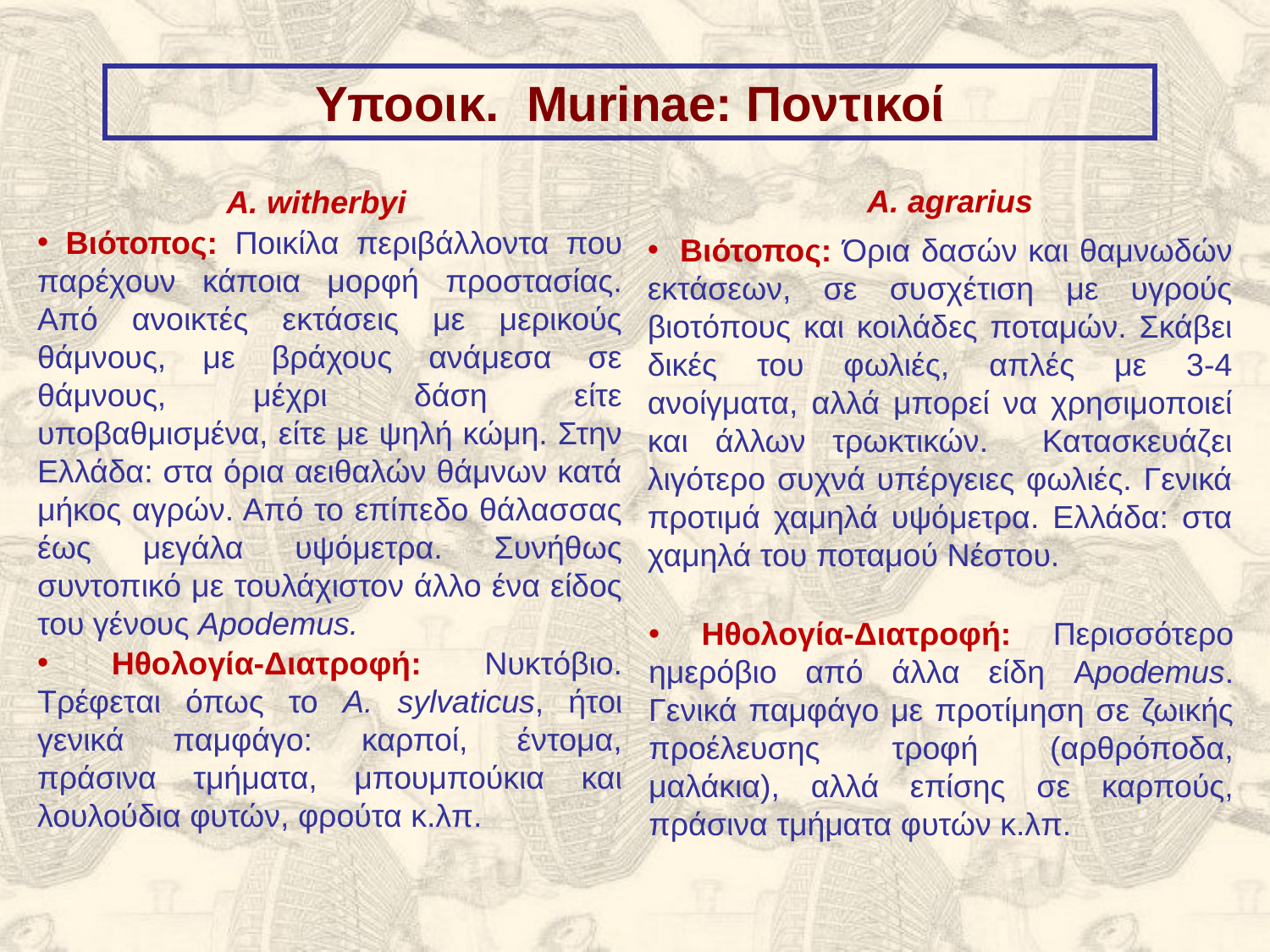

Υποοικ.  Murinae: Ποντικοί
A. agrarius
A. witherbyi
 Βιότοπος: Ποικίλα περιβάλλοντα που παρέχουν κάποια μορφή προστασίας. Από ανοικτές εκτάσεις με μερικούς θάμνους, με βράχους ανάμεσα σε θάμνους, μέχρι δάση είτε υποβαθμισμένα, είτε με ψηλή κώμη. Στην Ελλάδα: στα όρια αειθαλών θάμνων κατά μήκος αγρών. Από το επίπεδο θάλασσας έως μεγάλα υψόμετρα. Συνήθως συντοπικό με τουλάχιστον άλλο ένα είδος του γένους Apodemus.
  Βιότοπος: Όρια δασών και θαμνωδών εκτάσεων, σε συσχέτιση με υγρούς βιοτόπους και κοιλάδες ποταμών. Σκάβει δικές του φωλιές, απλές με 3-4 ανοίγματα, αλλά μπορεί να χρησιμοποιεί και άλλων τρωκτικών.  Κατασκευάζει λιγότερο συχνά υπέργειες φωλιές. Γενικά προτιμά χαμηλά υψόμετρα. Ελλάδα: στα χαμηλά του ποταμού Νέστου.
 Ηθολογία-Διατροφή: Περισσότερο ημερόβιο από άλλα είδη Apodemus. Γενικά παμφάγο με προτίμηση σε ζωικής προέλευσης τροφή (αρθρόποδα, μαλάκια), αλλά επίσης σε καρπούς, πράσινα τμήματα φυτών κ.λπ.
 Ηθολογία-Διατροφή: Νυκτόβιο. Τρέφεται όπως το Α. sylvaticus, ήτοι γενικά παμφάγο: καρποί, έντομα, πράσινα τμήματα, μπουμπούκια και λουλούδια φυτών, φρούτα κ.λπ.